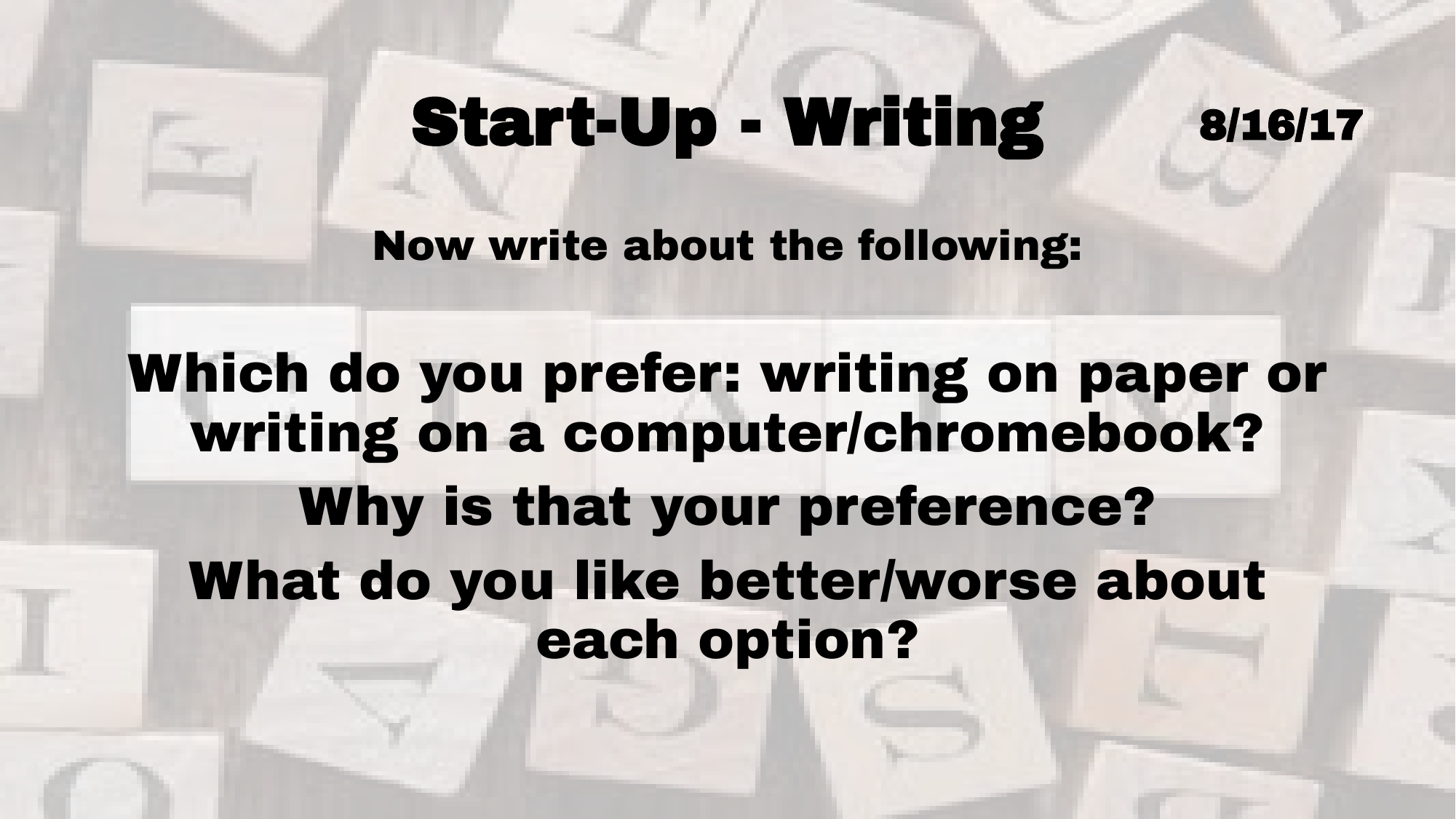

# Start-Up - Writing
8/16/17
Now write about the following:

Which do you prefer: writing on paper or writing on a computer/chromebook?
Why is that your preference?
What do you like better/worse about each option?